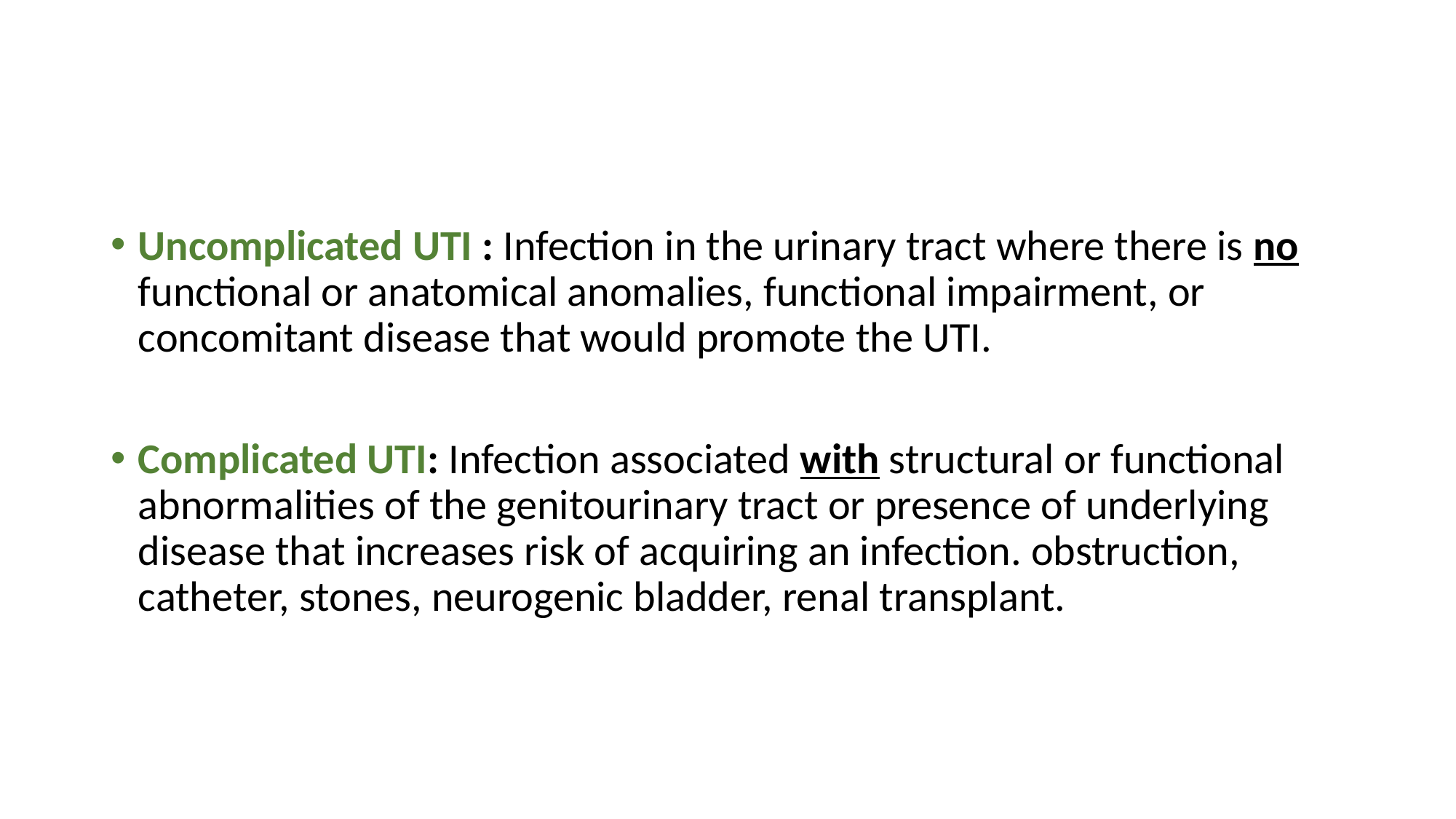

Uncomplicated UTI : Infection in the urinary tract where there is no functional or anatomical anomalies, functional impairment, or concomitant disease that would promote the UTI.

Complicated UTI: Infection associated with structural or functional abnormalities of the genitourinary tract or presence of underlying disease that increases risk of acquiring an infection. obstruction, catheter, stones, neurogenic bladder, renal transplant.